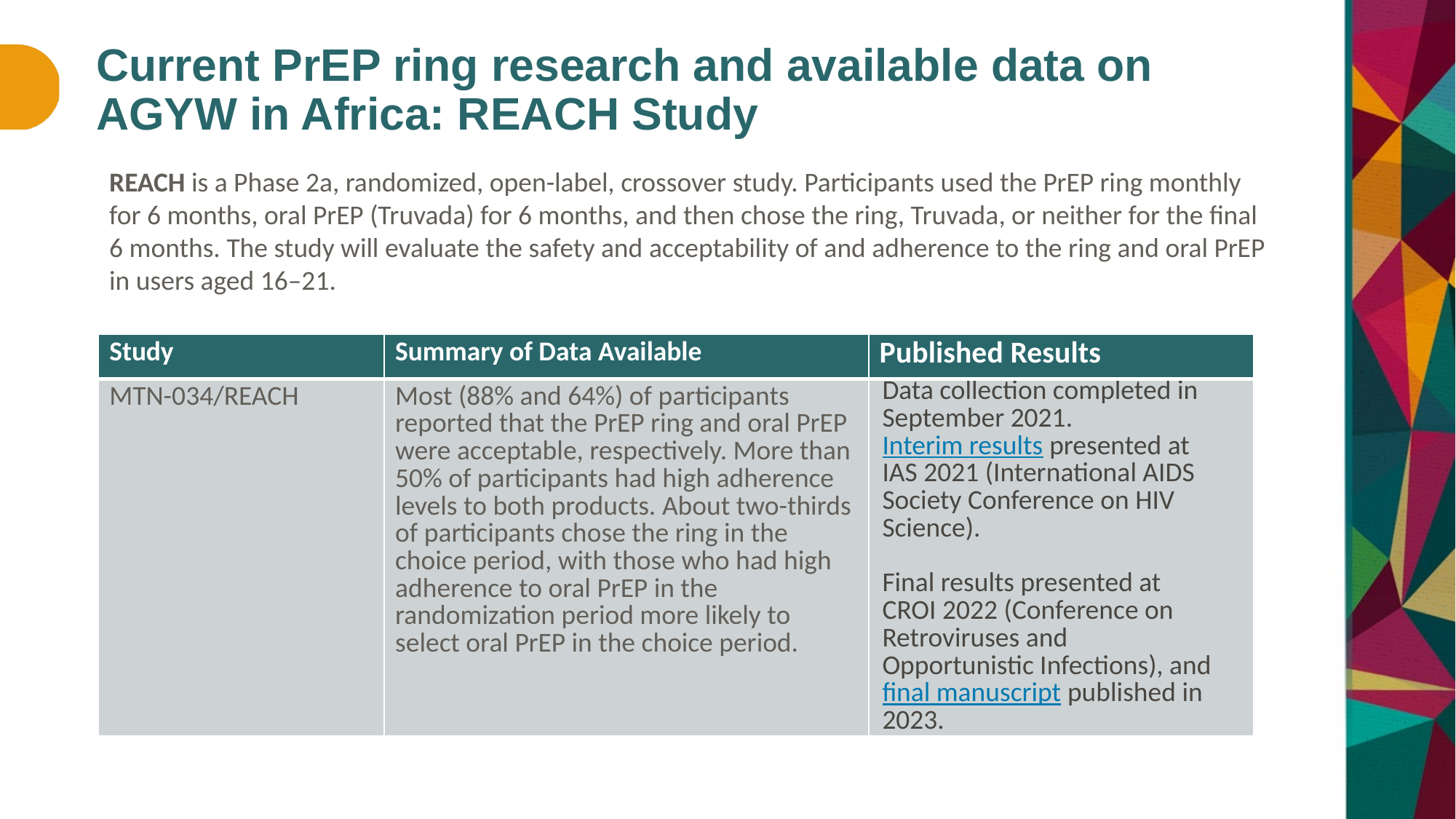

# Current PrEP ring research and available data on AGYW in Africa: REACH Study
REACH is a Phase 2a, randomized, open-label, crossover study. Participants used the PrEP ring monthly for 6 months, oral PrEP (Truvada) for 6 months, and then chose the ring, Truvada, or neither for the final 6 months. The study will evaluate the safety and acceptability of and adherence to the ring and oral PrEP in users aged 16–21.
| Study | Summary of Data Available | Published Results |
| --- | --- | --- |
| MTN-034/REACH | Most (88% and 64%) of participants reported that the PrEP ring and oral PrEP were acceptable, respectively. More than 50% of participants had high adherence levels to both products. About two-thirds of participants chose the ring in the choice period, with those who had high adherence to oral PrEP in the randomization period more likely to select oral PrEP in the choice period. | Data collection completed in September 2021. Interim results presented at IAS 2021 (International AIDS Society Conference on HIV Science). Final results presented at CROI 2022 (Conference on Retroviruses and Opportunistic Infections), and final manuscript published in 2023. |